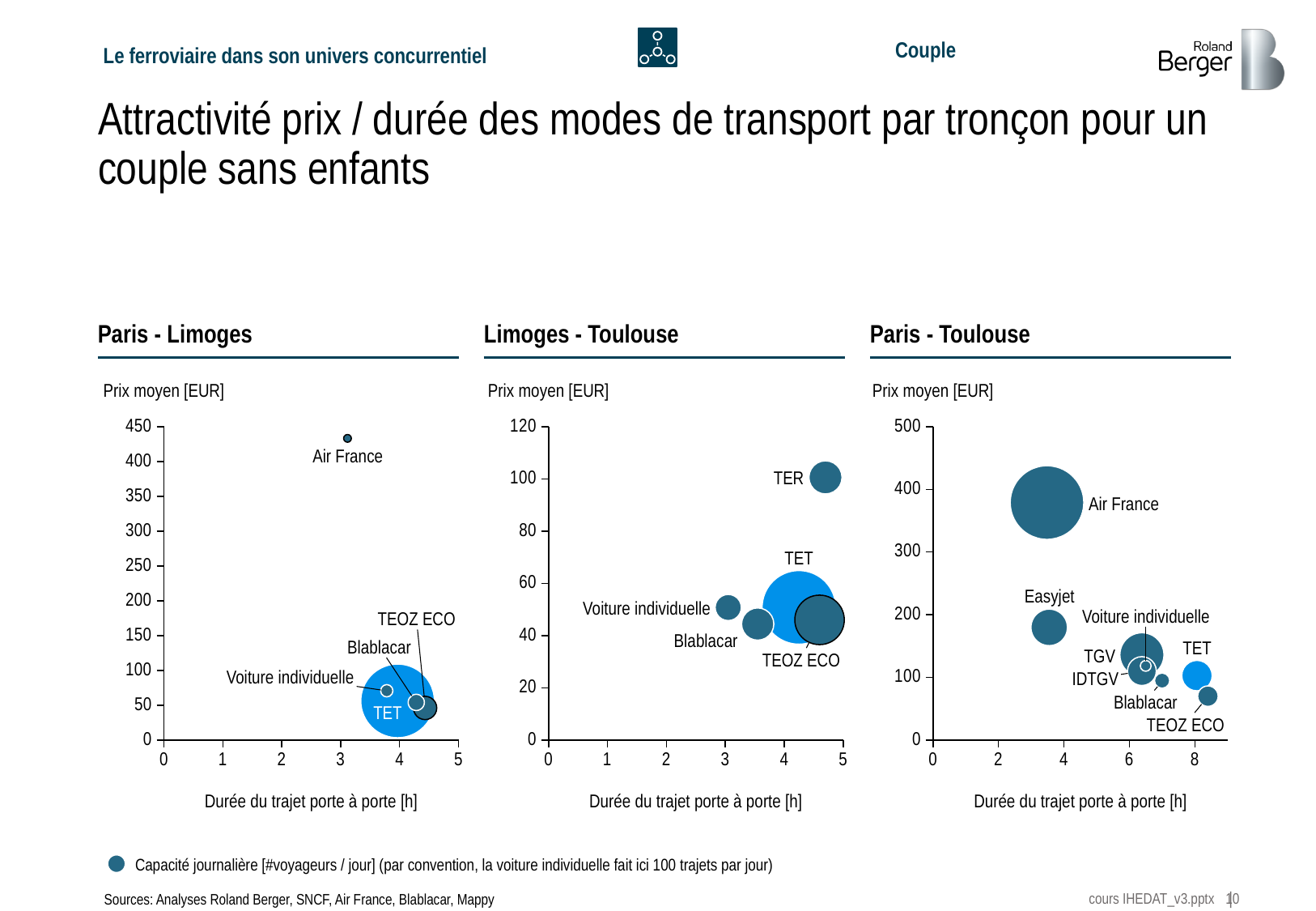

Couple
Le ferroviaire dans son univers concurrentiel
# Attractivité prix / durée des modes de transport par tronçon pour un couple sans enfants
Paris - Limoges
Limoges - Toulouse
Paris - Toulouse
Prix moyen [EUR]
Prix moyen [EUR]
Prix moyen [EUR]

### Chart

| Category |  |  |
|---|---|---|

### Chart

| Category |  |
|---|---|

### Chart

| Category |  |  |
|---|---|---|
Air France
TER
Air France
TET
Easyjet
Voiture individuelle
Voiture individuelle
TEOZ ECO
Blablacar
Blablacar
TET
TGV
TEOZ ECO
Voiture individuelle
IDTGV
Blablacar
TET
TEOZ ECO
Durée du trajet porte à porte [h]
Durée du trajet porte à porte [h]
Durée du trajet porte à porte [h]
Capacité journalière [#voyageurs / jour] (par convention, la voiture individuelle fait ici 100 trajets par jour)

Sources: Analyses Roland Berger, SNCF, Air France, Blablacar, Mappy